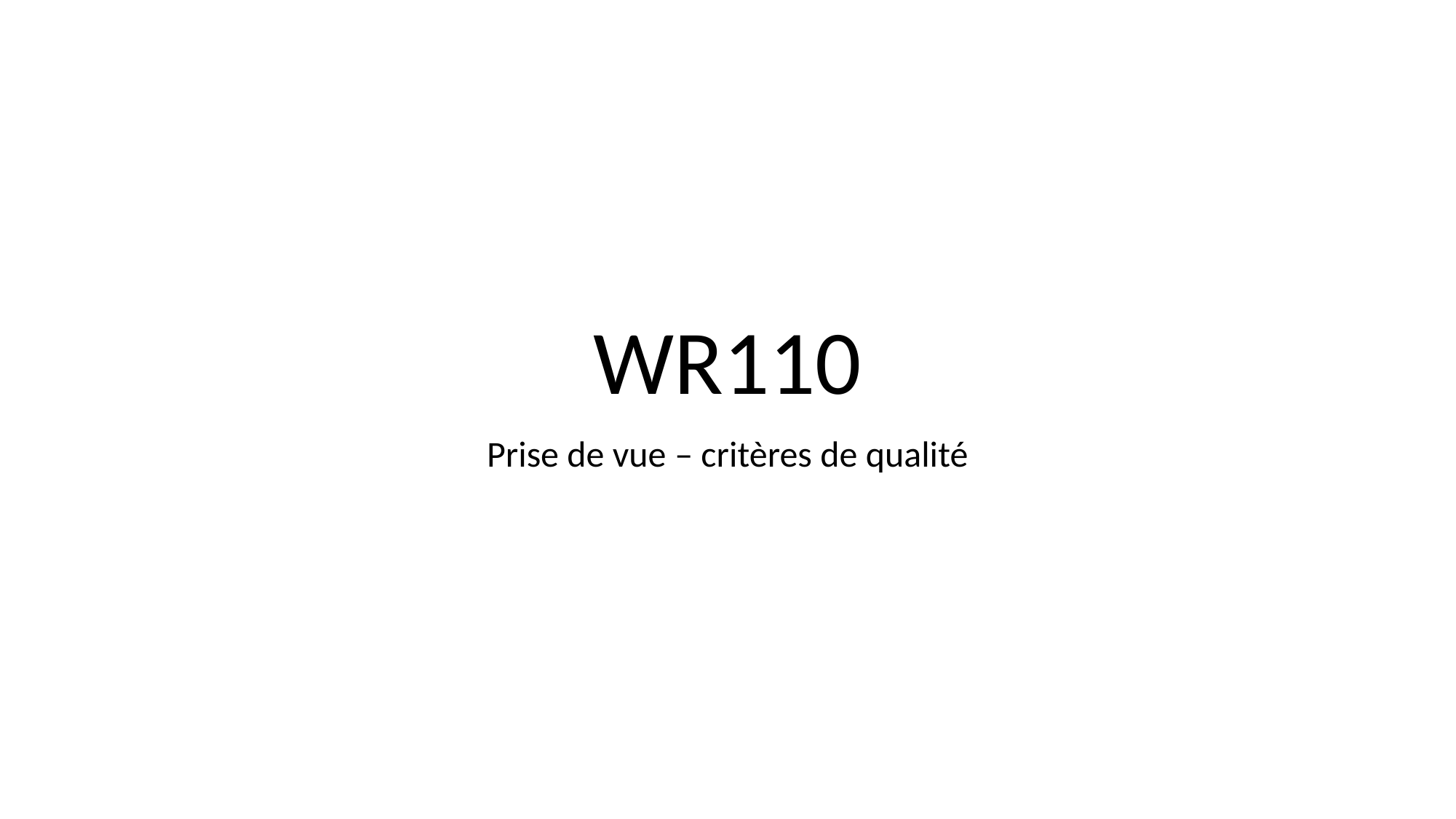

# WR110
Prise de vue – critères de qualité